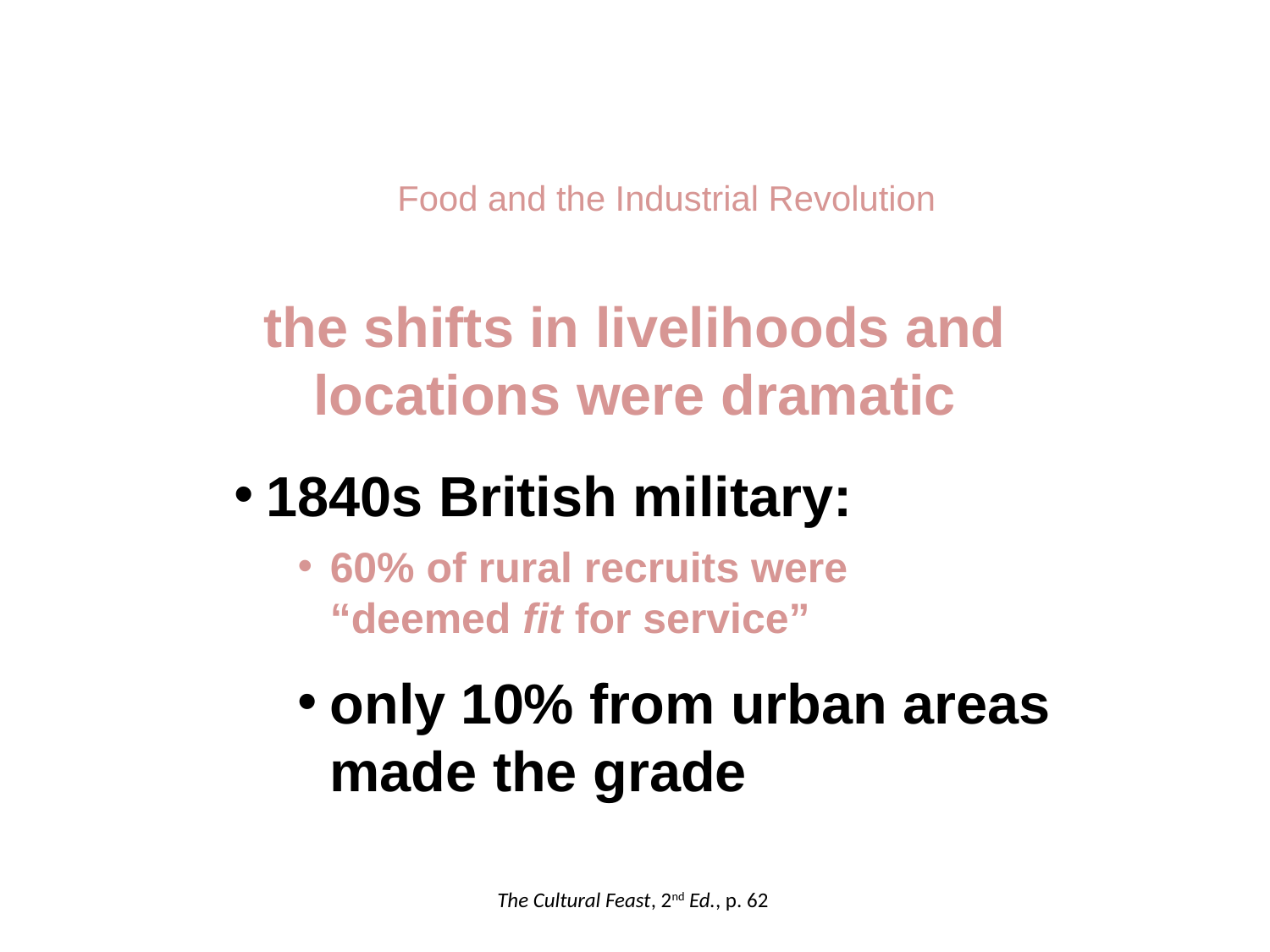

Food and the Industrial Revolution

the shifts in livelihoods and locations were dramatic

1840s British military:

60% of rural recruits were
“deemed fit for service”

only 10% from urban areas made the grade
The Cultural Feast, 2nd Ed., p. 62